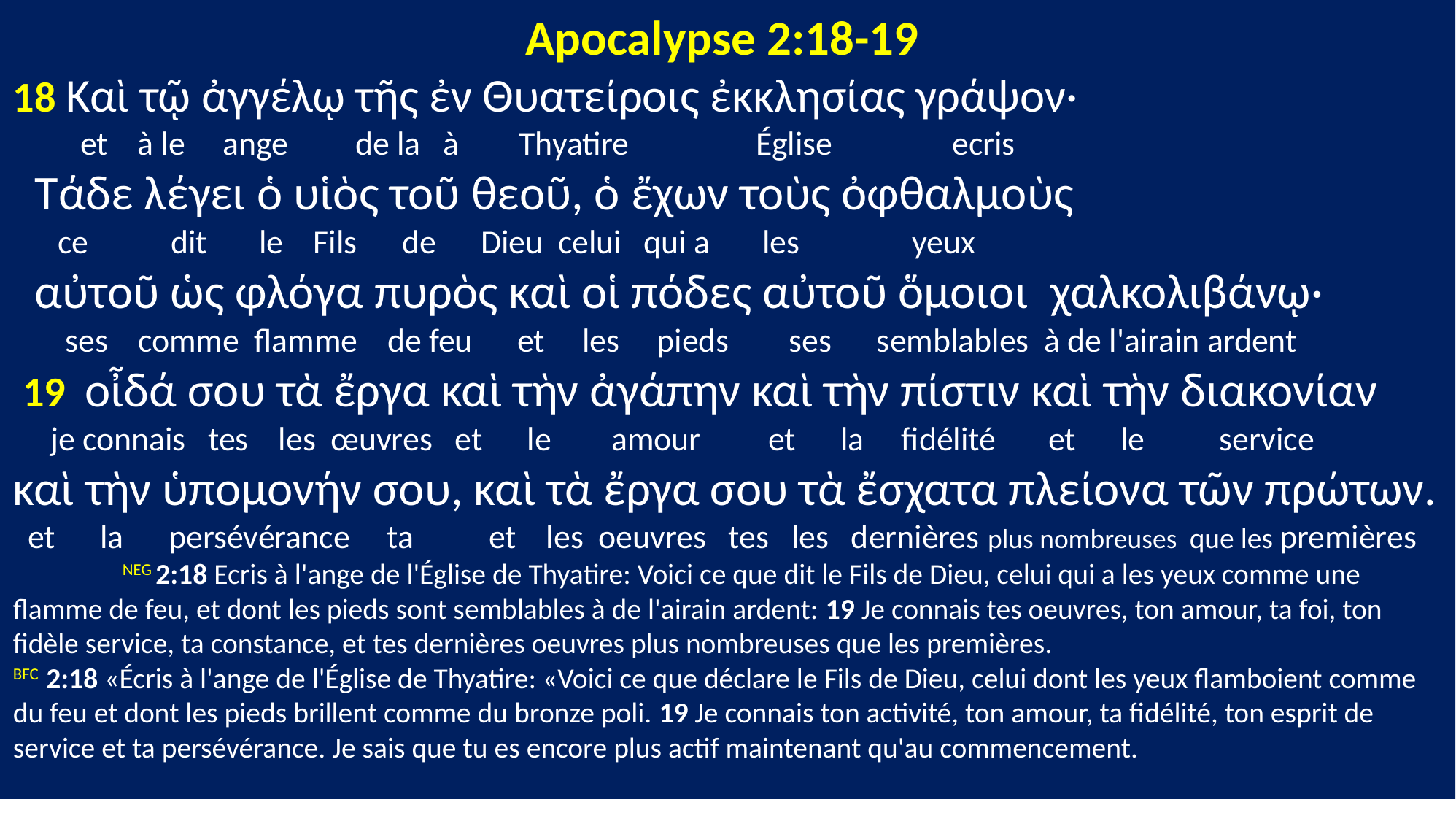

Apocalypse 2:18-19
18 Καὶ τῷ ἀγγέλῳ τῆς ἐν Θυατείροις ἐκκλησίας γράψον·
         et    à le     ange         de la   à        Thyatire                 Église                ecris
  Τάδε λέγει ὁ υἱὸς τοῦ θεοῦ, ὁ ἔχων τοὺς ὀφθαλμοὺς
      ce           dit       le    Fils      de      Dieu  celui   qui a       les               yeux
  αὐτοῦ ὡς φλόγα πυρὸς καὶ οἱ πόδες αὐτοῦ ὅμοιοι  χαλκολιβάνῳ·
       ses    comme  flamme    de feu      et     les     pieds        ses      semblables  à de l'airain ardent
 19  οἶδά σου τὰ ἔργα καὶ τὴν ἀγάπην καὶ τὴν πίστιν καὶ τὴν διακονίαν
     je connais   tes    les  œuvres   et      le        amour         et      la     fidélité       et      le          service
καὶ τὴν ὑπομονήν σου, καὶ τὰ ἔργα σου τὰ ἔσχατα πλείονα τῶν πρώτων.
  et      la      persévérance     ta          et    les  oeuvres   tes   les   dernières plus nombreuses  que les premières
	NEG 2:18 Ecris à l'ange de l'Église de Thyatire: Voici ce que dit le Fils de Dieu, celui qui a les yeux comme une flamme de feu, et dont les pieds sont semblables à de l'airain ardent: 19 Je connais tes oeuvres, ton amour, ta foi, ton fidèle service, ta constance, et tes dernières oeuvres plus nombreuses que les premières.
BFC  2:18 «Écris à l'ange de l'Église de Thyatire: «Voici ce que déclare le Fils de Dieu, celui dont les yeux flamboient comme du feu et dont les pieds brillent comme du bronze poli. 19 Je connais ton activité, ton amour, ta fidélité, ton esprit de service et ta persévérance. Je sais que tu es encore plus actif maintenant qu'au commencement.